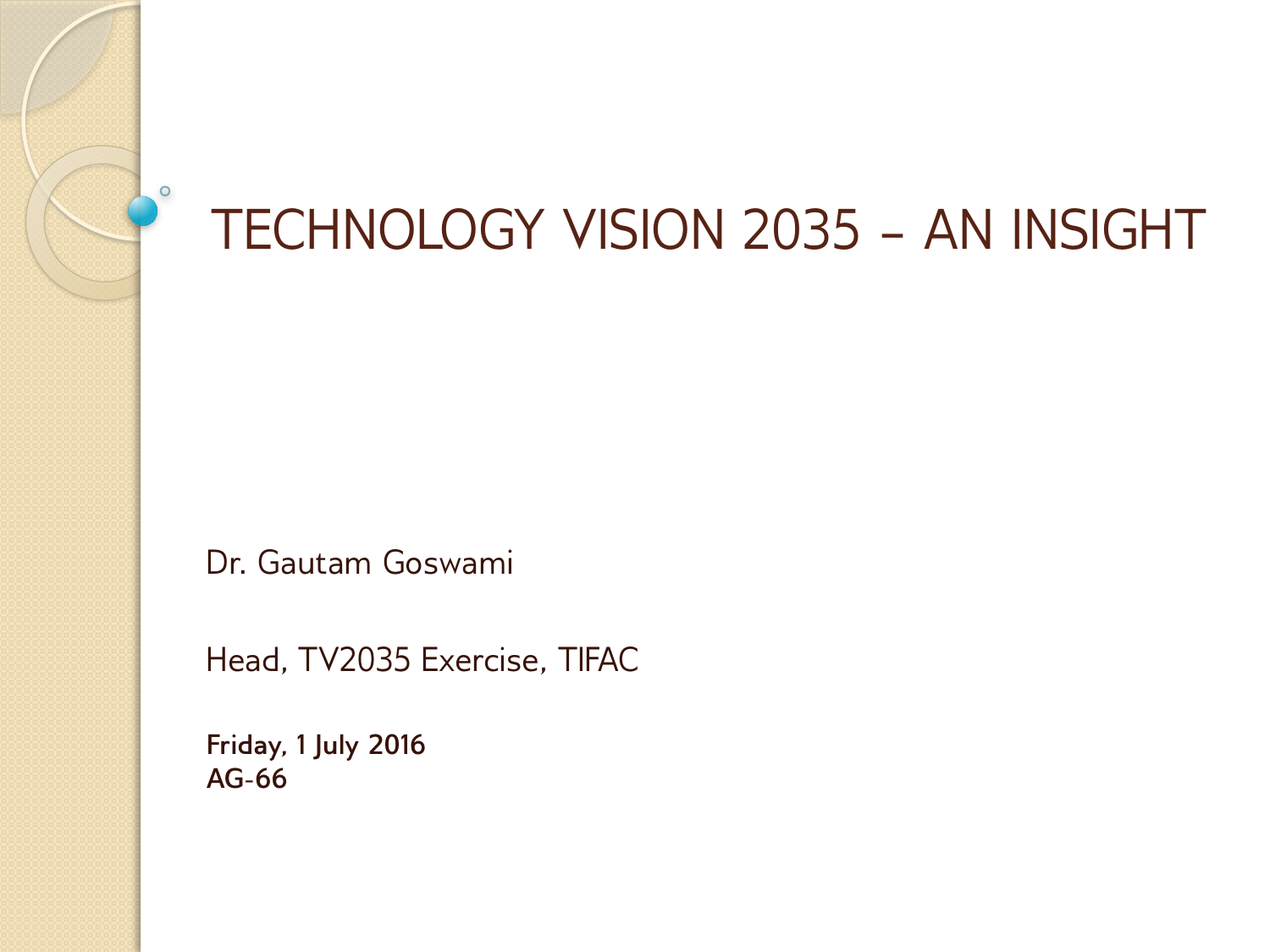

# TECHNOLOGY VISION 2035 – AN INSIGHT
Dr. Gautam Goswami

Head, TV2035 Exercise, TIFAC

Friday, 1 July 2016
AG-66